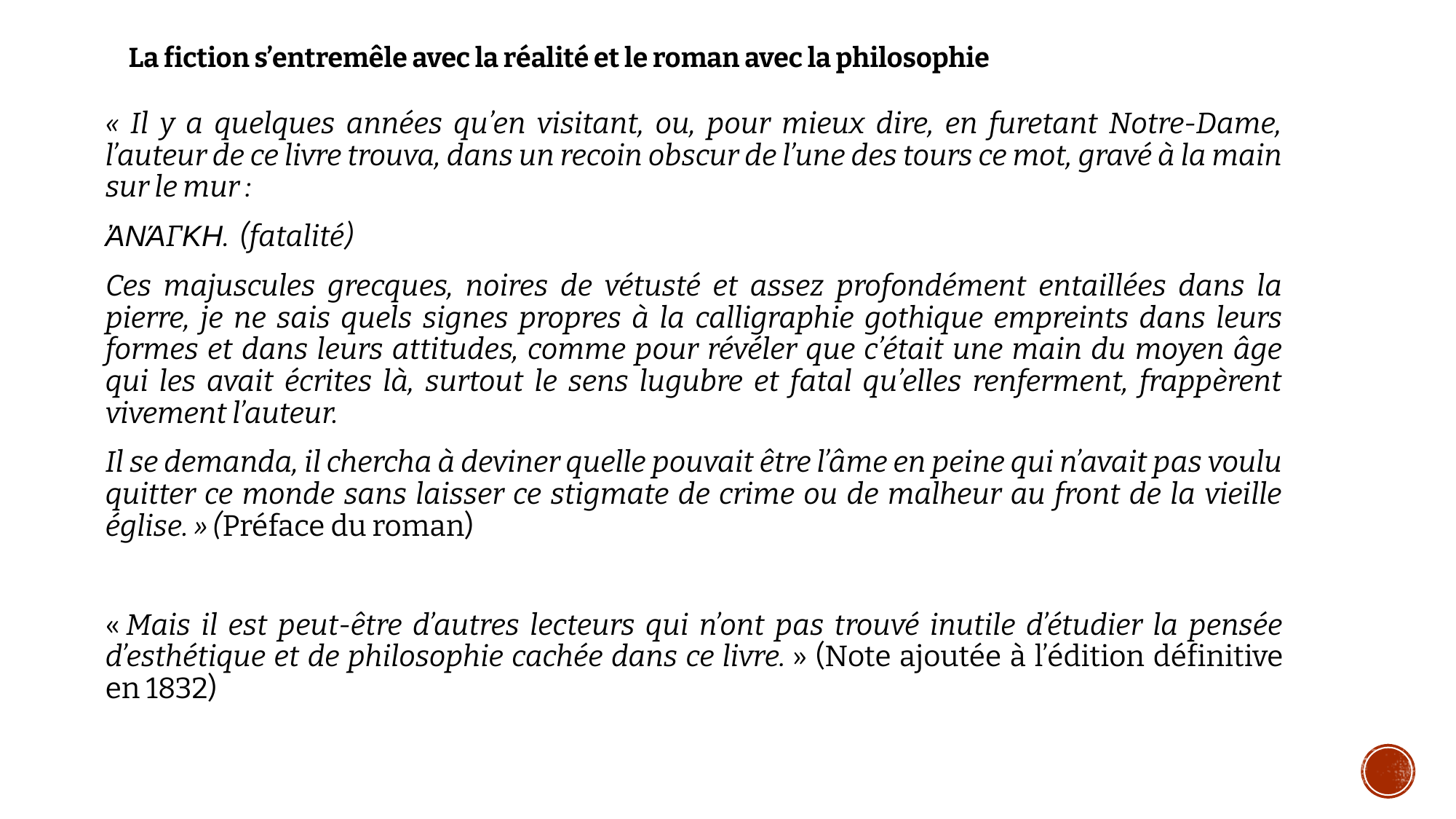

La fiction s’entremêle avec la réalité et le roman avec la philosophie
« Il y a quelques années qu’en visitant, ou, pour mieux dire, en furetant Notre-Dame, l’auteur de ce livre trouva, dans un recoin obscur de l’une des tours ce mot, gravé à la main sur le mur :
ἈΝΆΓΚΗ.  (fatalité)
Ces majuscules grecques, noires de vétusté et assez profondément entaillées dans la pierre, je ne sais quels signes propres à la calligraphie gothique empreints dans leurs formes et dans leurs attitudes, comme pour révéler que c’était une main du moyen âge qui les avait écrites là, surtout le sens lugubre et fatal qu’elles renferment, frappèrent vivement l’auteur.
Il se demanda, il chercha à deviner quelle pouvait être l’âme en peine qui n’avait pas voulu quitter ce monde sans laisser ce stigmate de crime ou de malheur au front de la vieille église. » (Préface du roman)

« Mais il est peut-être d’autres lecteurs qui n’ont pas trouvé inutile d’étudier la pensée d’esthétique et de philosophie cachée dans ce livre. » (Note ajoutée à l’édition définitive en 1832)